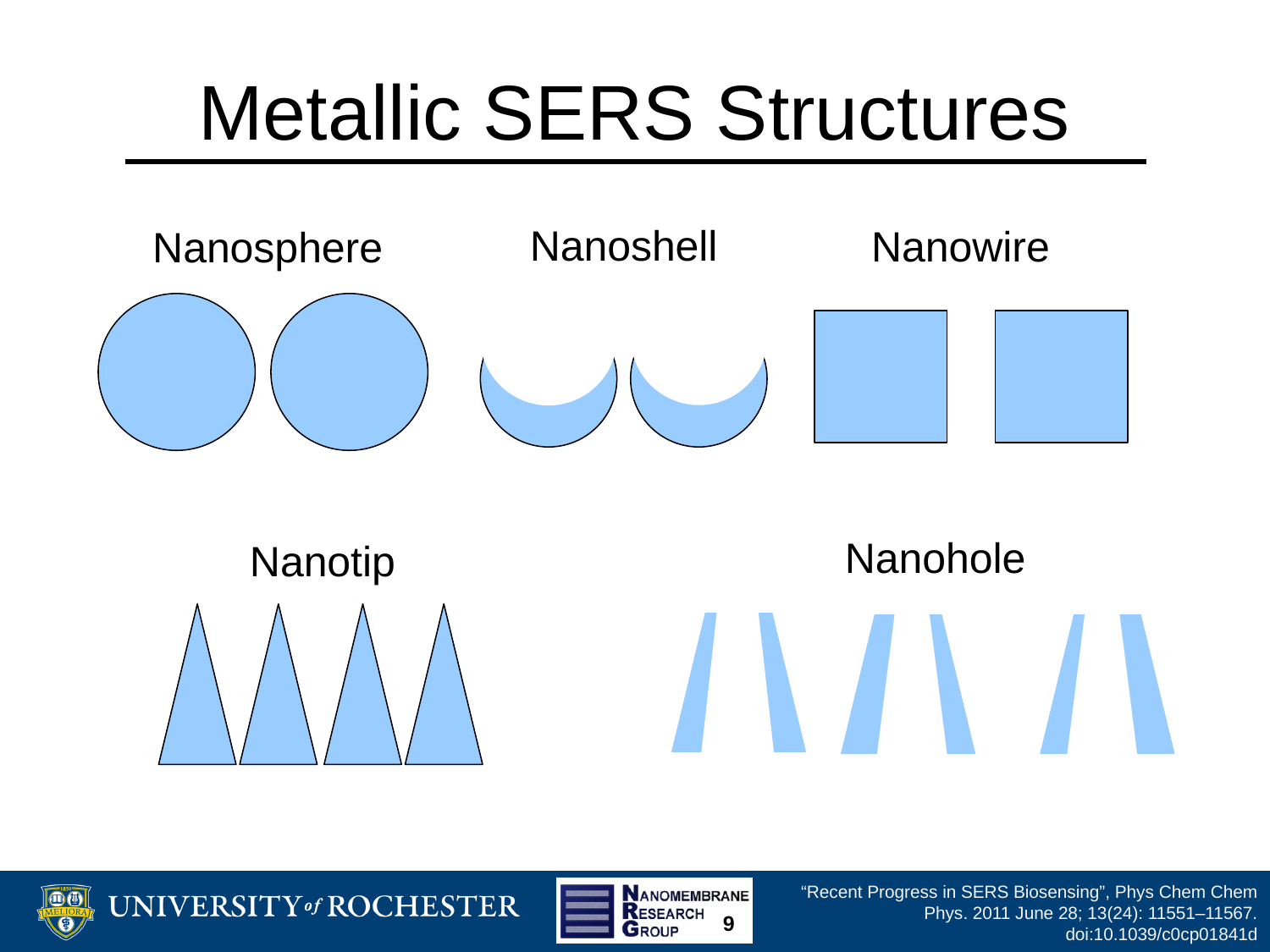

# Metallic SERS Structures
Nanoshell
Nanowire
Nanosphere

Nanohole
Nanotip

“Recent Progress in SERS Biosensing”, Phys Chem Chem Phys. 2011 June 28; 13(24): 11551–11567. doi:10.1039/c0cp01841d
9